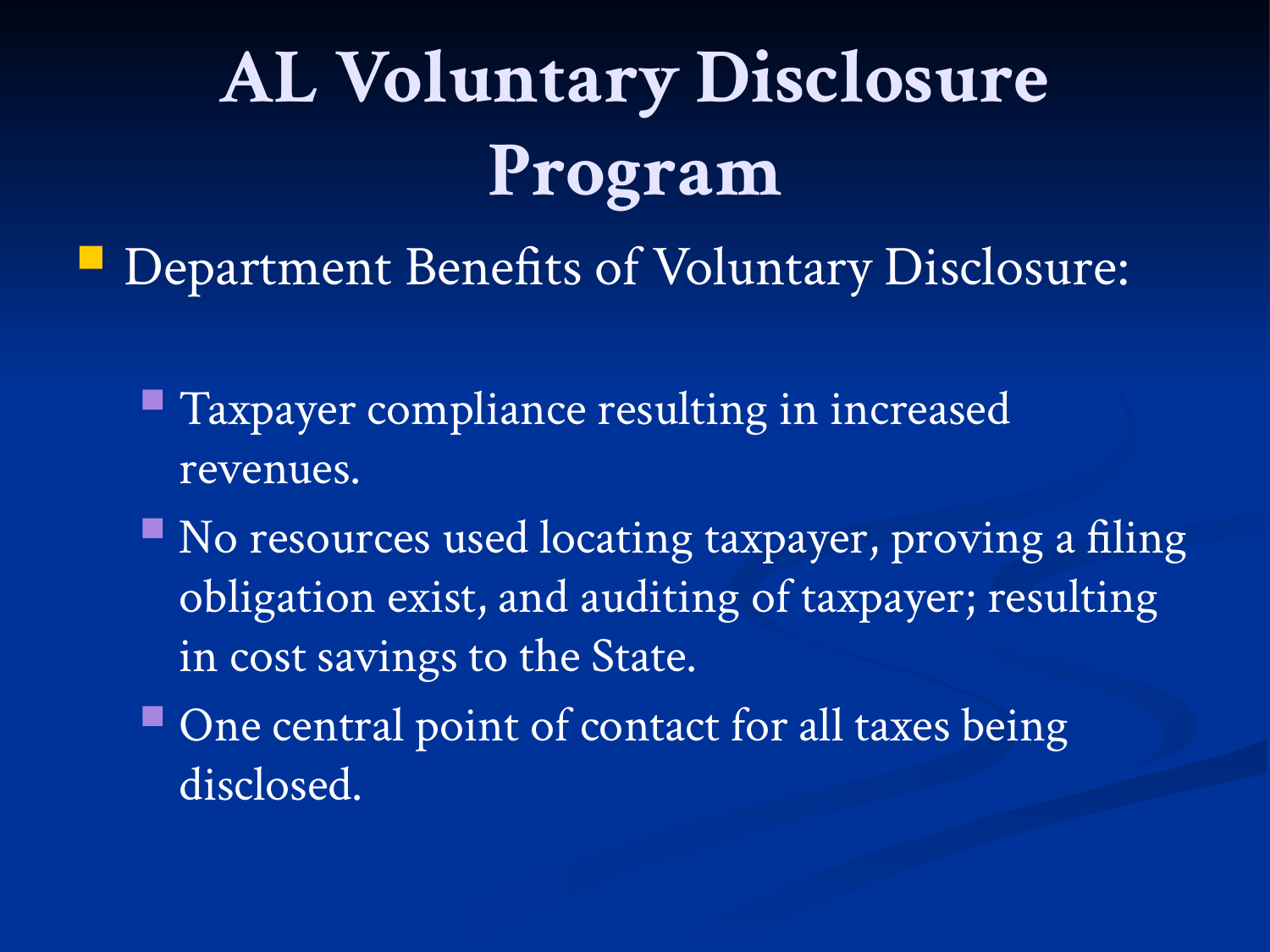

# AL Voluntary Disclosure Program
Department Benefits of Voluntary Disclosure:

Taxpayer compliance resulting in increased revenues.
No resources used locating taxpayer, proving a filing obligation exist, and auditing of taxpayer; resulting in cost savings to the State.
One central point of contact for all taxes being disclosed.